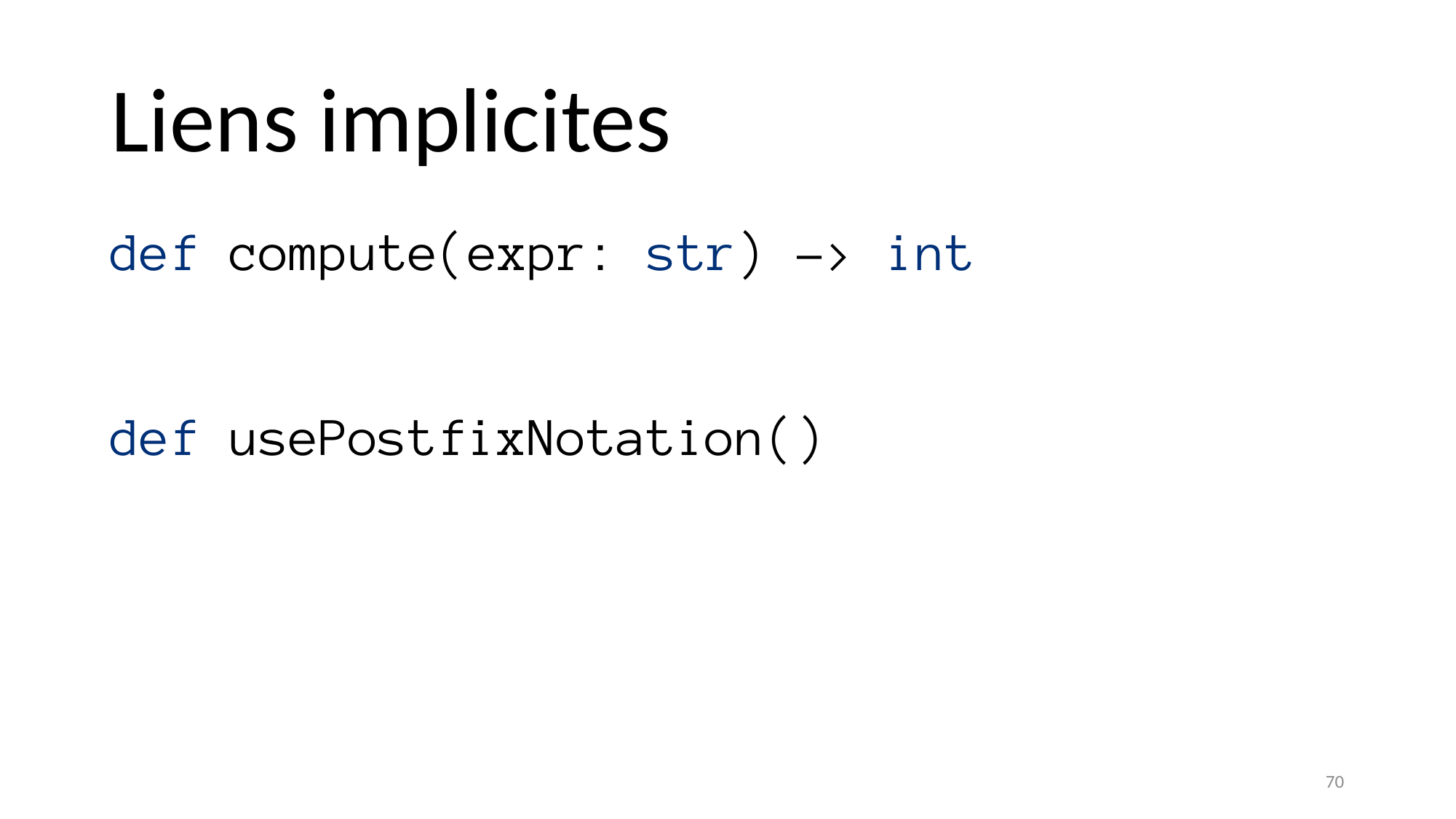

# Liens implicites
def compute(expr: str) -> int

def usePostfixNotation()
70